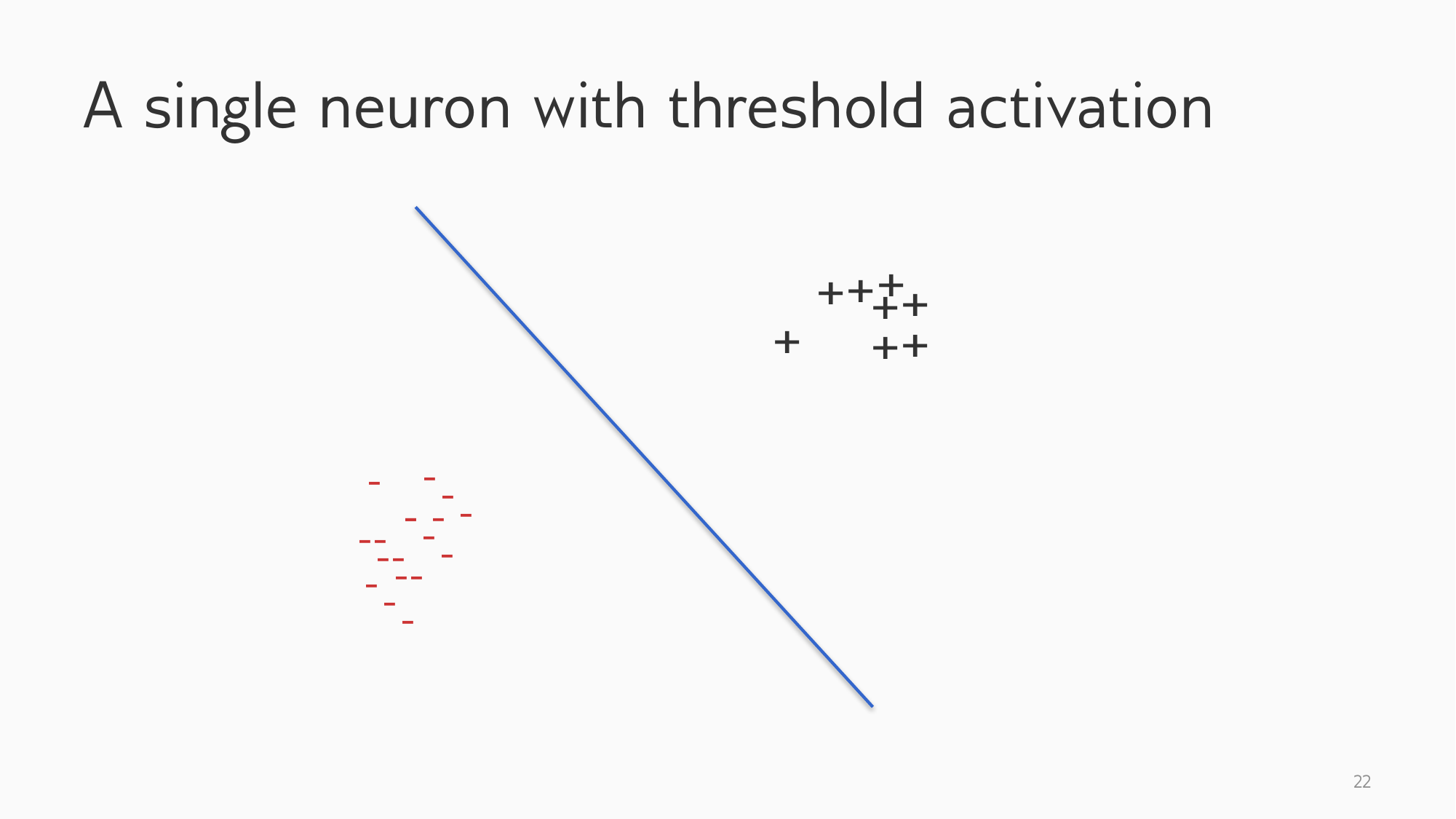

# A single neuron with threshold activation
+
+
+
+
+
+
+
+
-
-
-
-
-
-
-
-
-
-
-
-
-
-
-
-
-
-
22